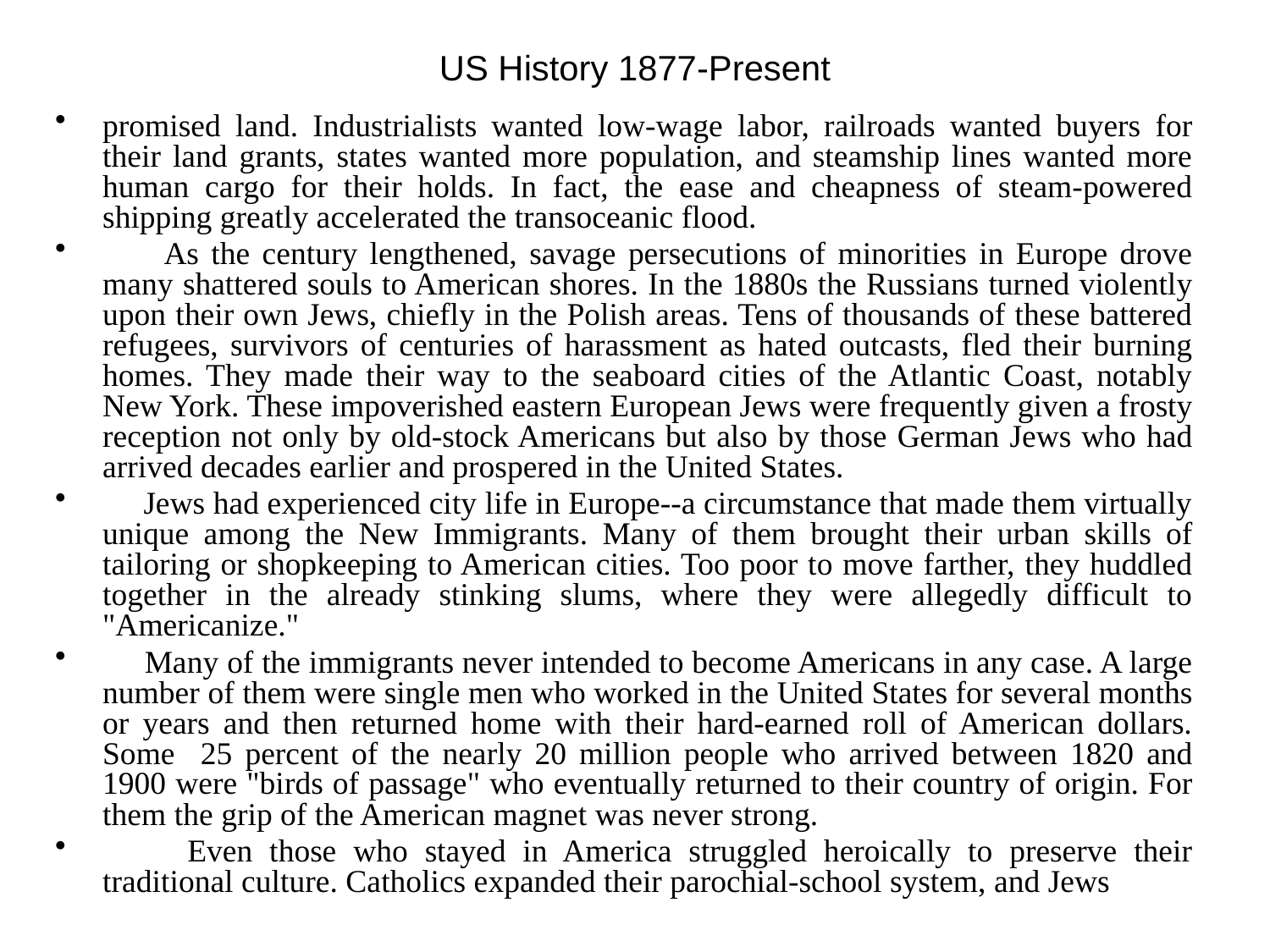

# US History 1877-Present
promised land. Industrialists wanted low-wage labor, railroads wanted buyers for their land grants, states wanted more population, and steamship lines wanted more human cargo for their holds. In fact, the ease and cheapness of steam-powered shipping greatly accelerated the transoceanic flood.
     As the century lengthened, savage persecutions of minorities in Europe drove many shattered souls to American shores. In the 1880s the Russians turned violently upon their own Jews, chiefly in the Polish areas. Tens of thousands of these battered refugees, survivors of centuries of harassment as hated outcasts, fled their burning homes. They made their way to the seaboard cities of the Atlantic Coast, notably New York. These impoverished eastern European Jews were frequently given a frosty reception not only by old-stock Americans but also by those German Jews who had arrived decades earlier and prospered in the United States.
     Jews had experienced city life in Europe--a circumstance that made them virtually unique among the New Immigrants. Many of them brought their urban skills of tailoring or shopkeeping to American cities. Too poor to move farther, they huddled together in the already stinking slums, where they were allegedly difficult to "Americanize."
     Many of the immigrants never intended to become Americans in any case. A large number of them were single men who worked in the United States for several months or years and then returned home with their hard-earned roll of American dollars. Some  25 percent of the nearly 20 million people who arrived between 1820 and 1900 were "birds of passage" who eventually returned to their country of origin. For them the grip of the American magnet was never strong.
     Even those who stayed in America struggled heroically to preserve their traditional culture. Catholics expanded their parochial-school system, and Jews